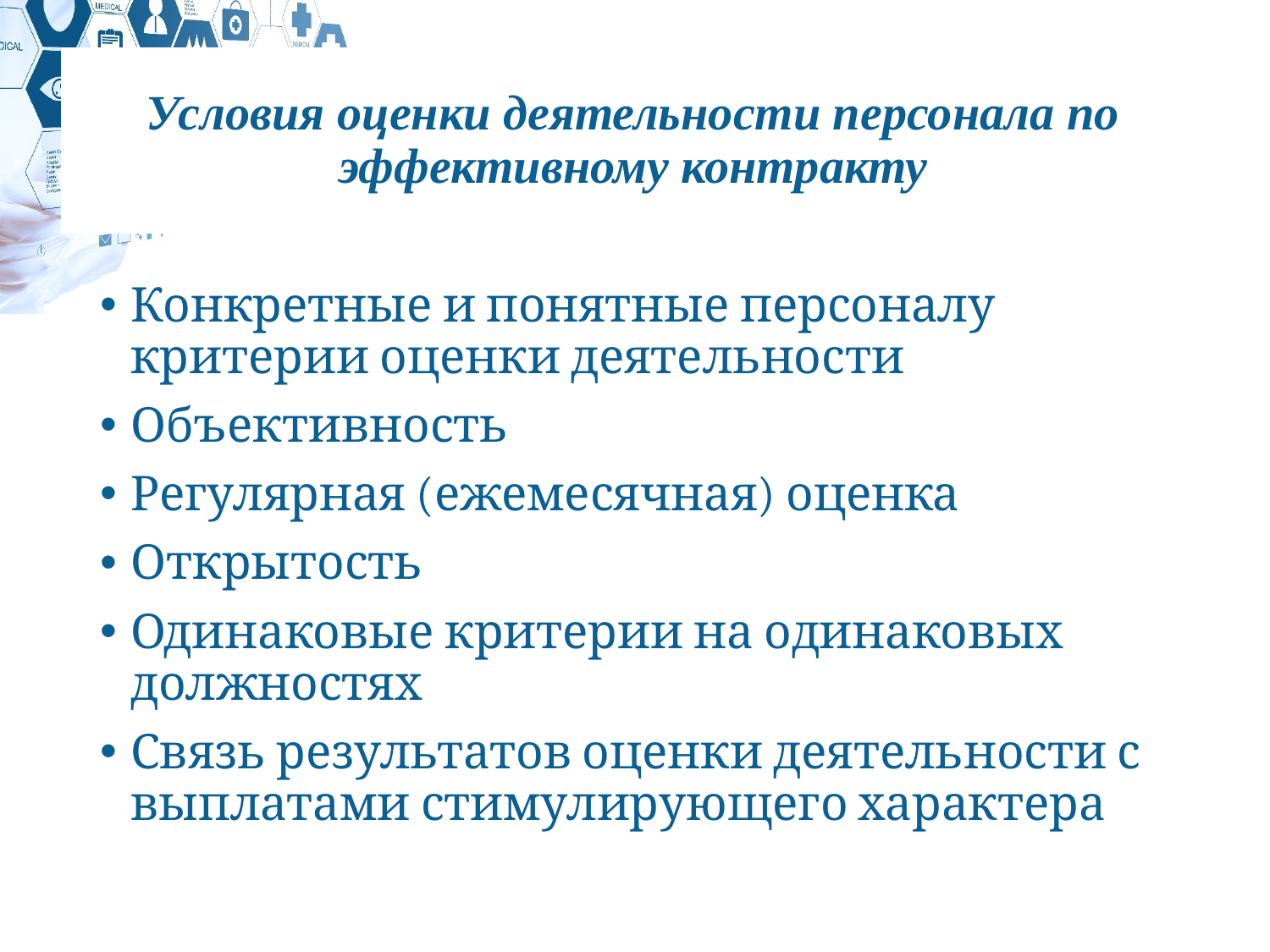

# Условия оценки деятельности персонала по эффективному контракту
Конкретные и понятные персоналу критерии оценки деятельности
Объективность
Регулярная (ежемесячная) оценка
Открытость
Одинаковые критерии на одинаковых должностях
Связь результатов оценки деятельности с выплатами стимулирующего характера